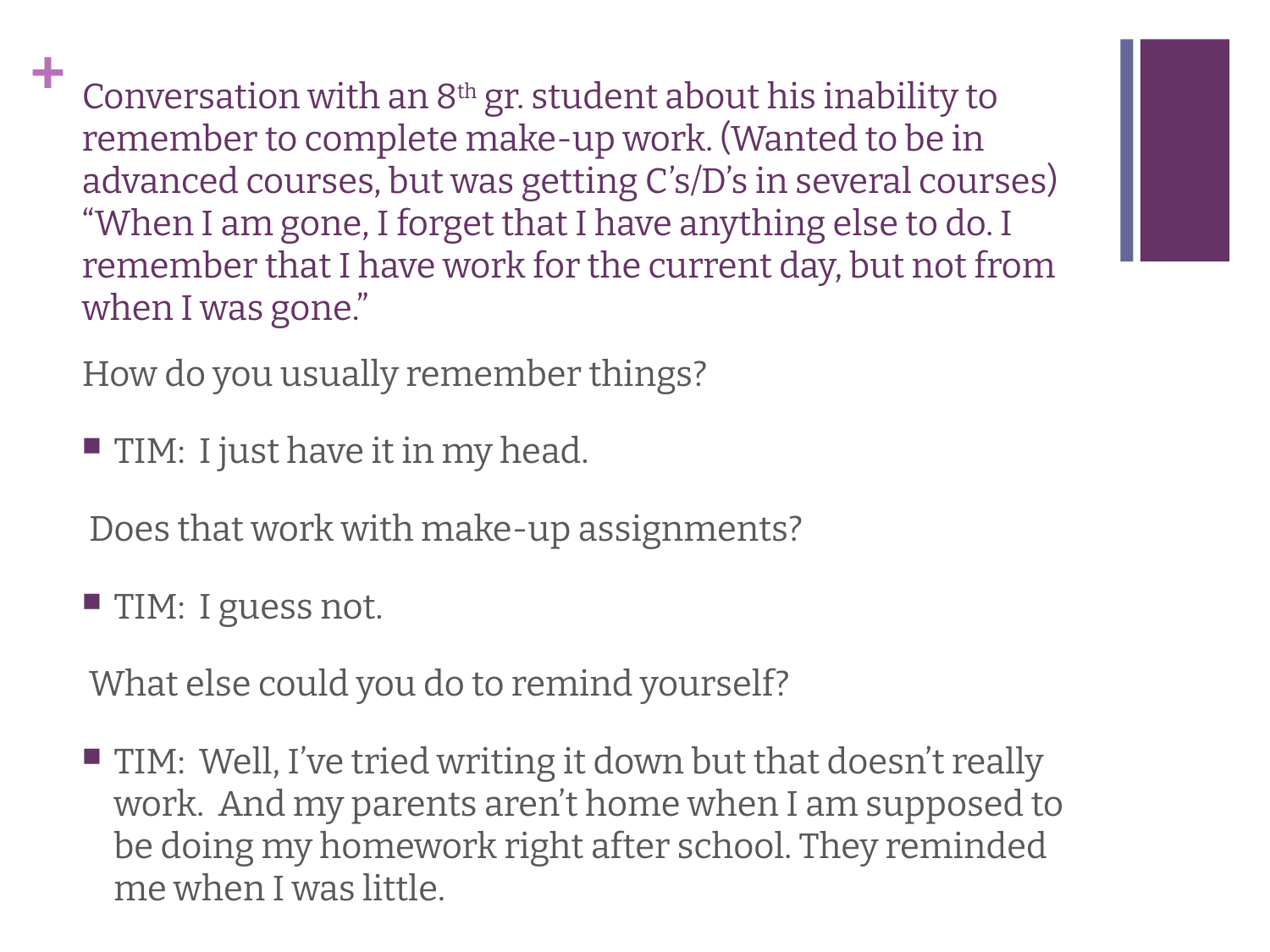

# Conversation with an 8th gr. student about his inability to remember to complete make-up work. (Wanted to be in advanced courses, but was getting C’s/D’s in several courses)  “When I am gone, I forget that I have anything else to do. I remember that I have work for the current day, but not from when I was gone.”
How do you usually remember things?
TIM:  I just have it in my head.
 Does that work with make-up assignments?
TIM:  I guess not.
 What else could you do to remind yourself?
TIM:  Well, I’ve tried writing it down but that doesn’t really work.  And my parents aren’t home when I am supposed to be doing my homework right after school. They reminded me when I was little.